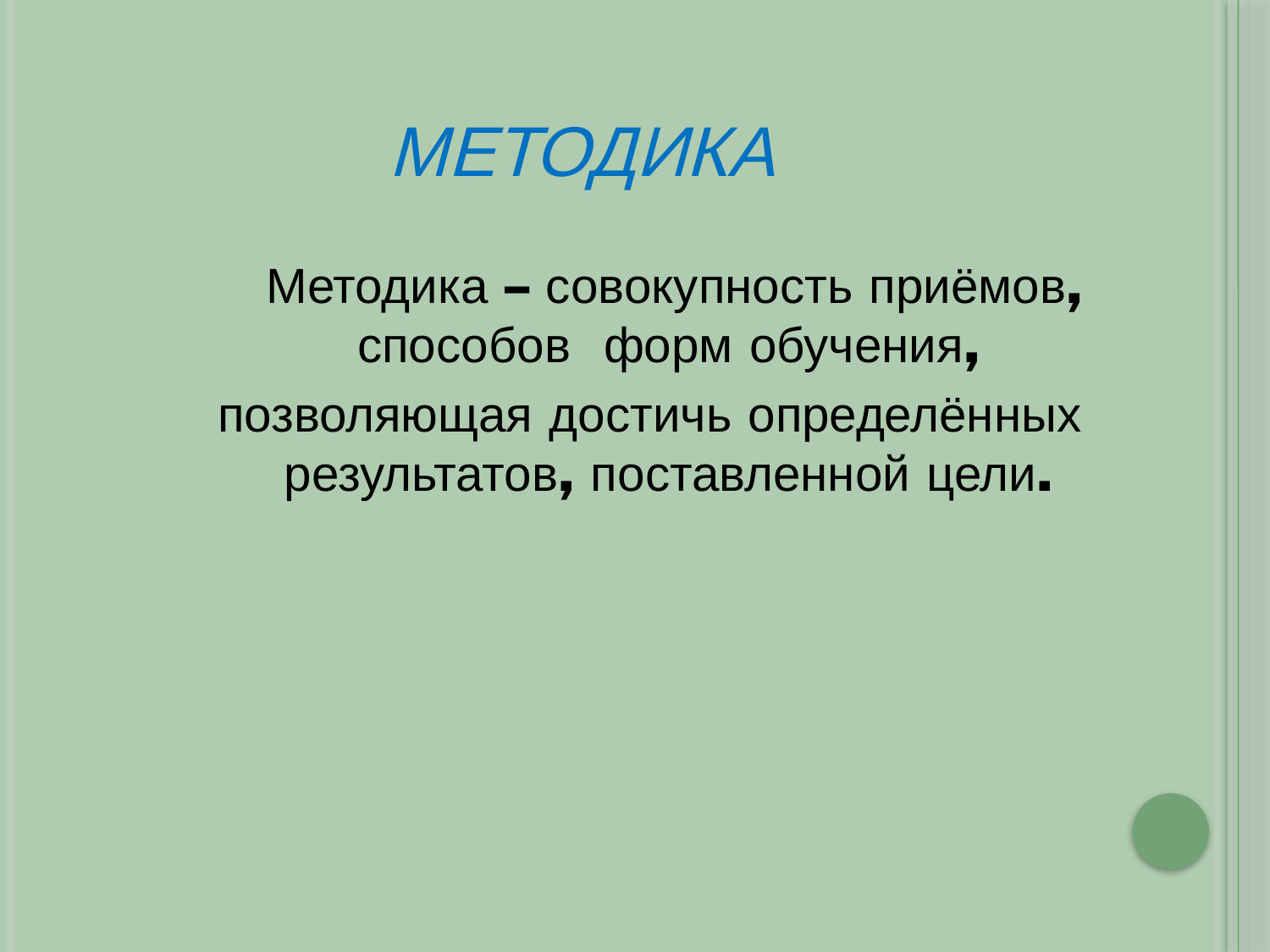

# методика
   Методика – совокупность приёмов, способов  форм обучения,
позволяющая достичь определённых результатов, поставленной цели.